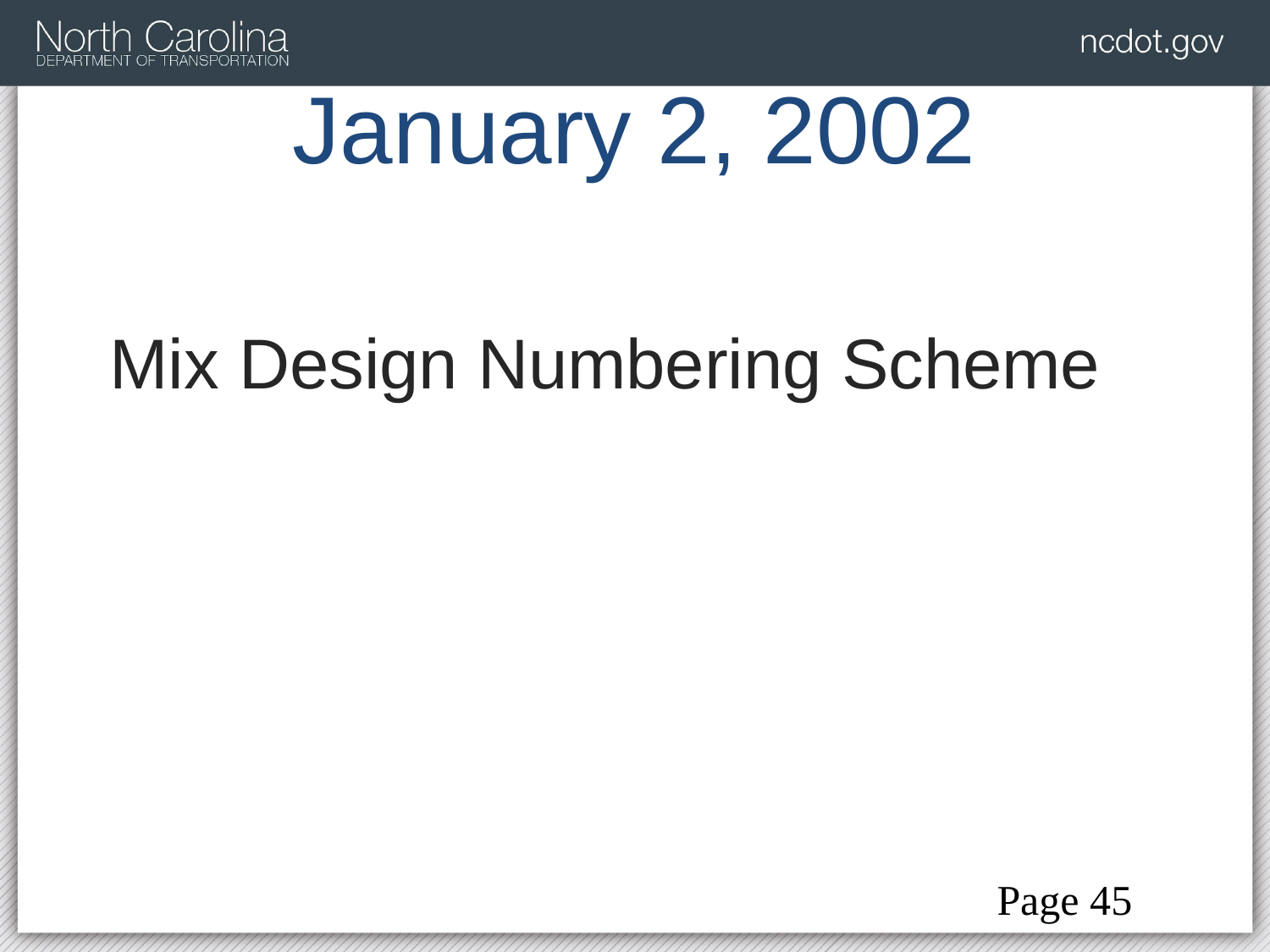

# January 2, 2002
Mix Design Numbering Scheme
Page 45